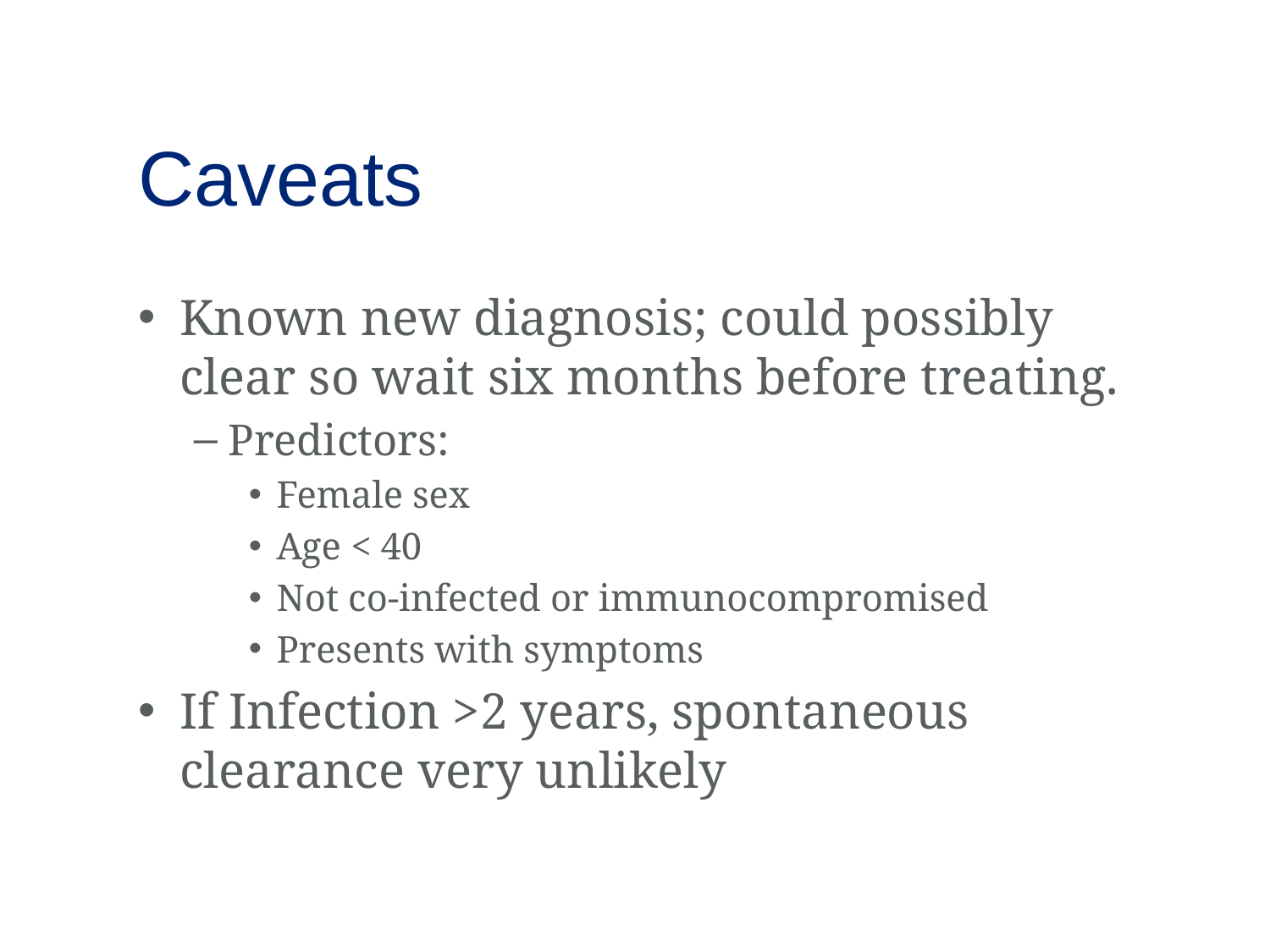

# Caveats
Known new diagnosis; could possibly clear so wait six months before treating.
Predictors:
Female sex
Age < 40
Not co-infected or immunocompromised
Presents with symptoms
If Infection >2 years, spontaneous clearance very unlikely